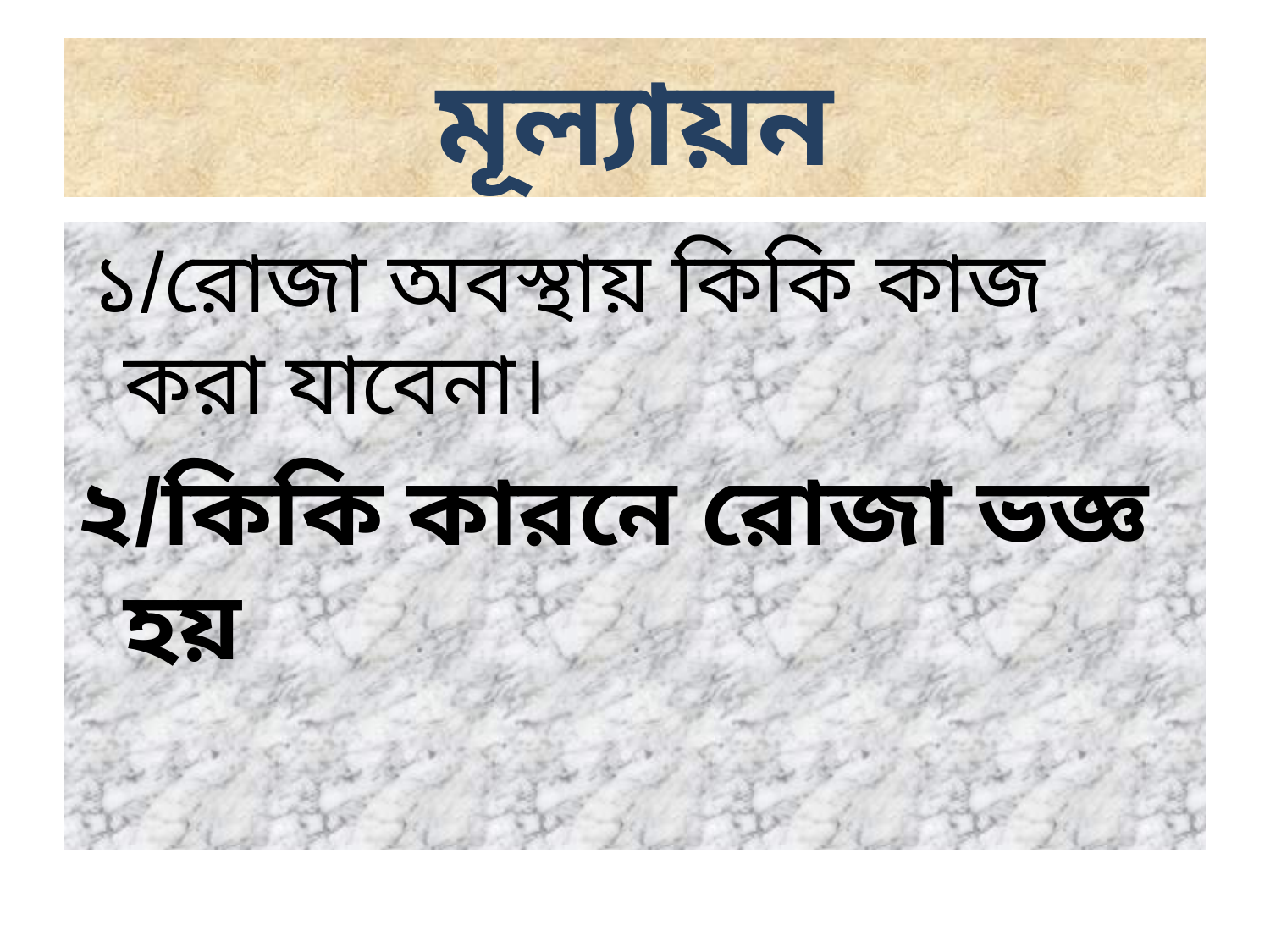

# মূল্যায়ন
 ১/রোজা অবস্থায় কিকি কাজ করা যাবেনা।
২/কিকি কারনে রোজা ভজ্ঞ হয়